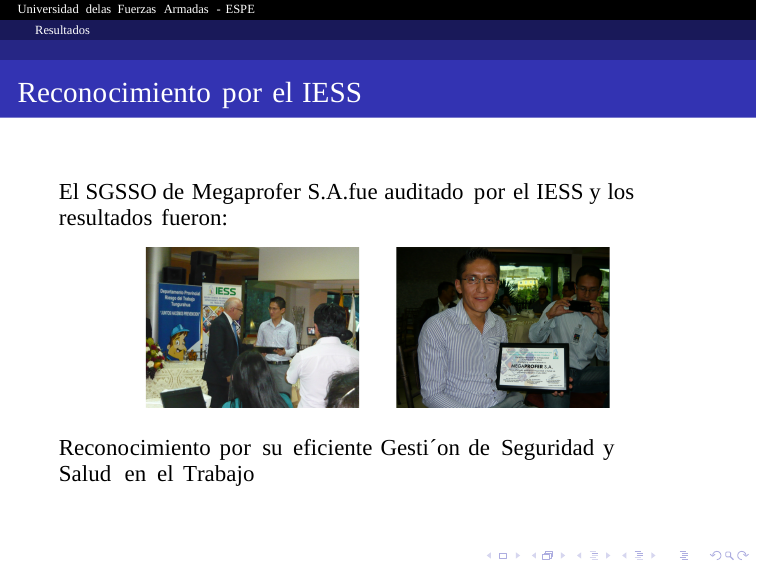

Universidad  delas Fuerzas  Armadas  - ESPE

Resultados

Reconocimiento por el IESS
El SGSSO de Megaprofer S.A.fue auditado por el IESS y los
resultados fueron:

Reconocimiento por su eficiente Gesti´on de Seguridad y
Salud  en el Trabajo